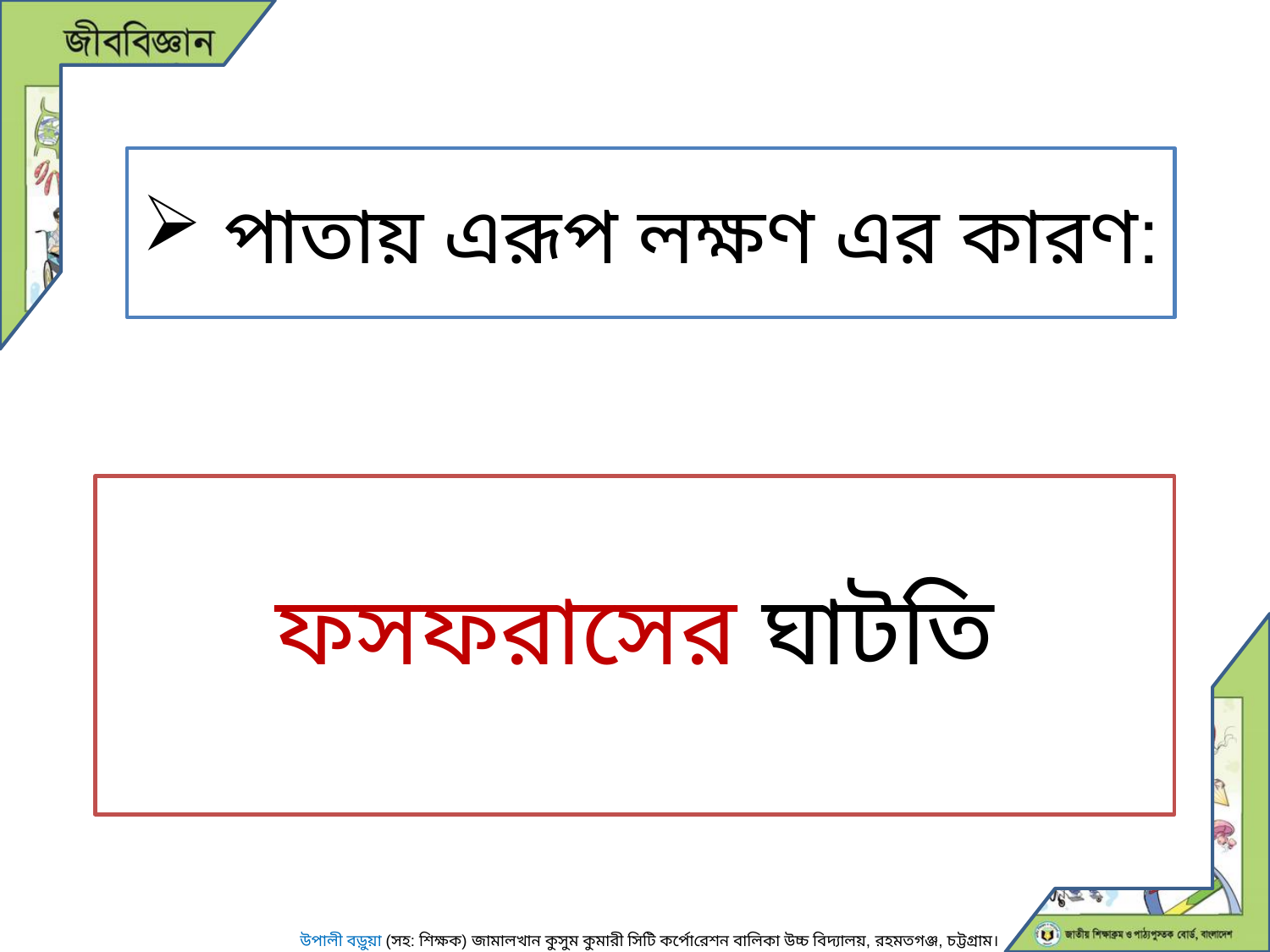

পাতায় এরূপ লক্ষণ এর কারণ:
ফসফরাসের ঘাটতি